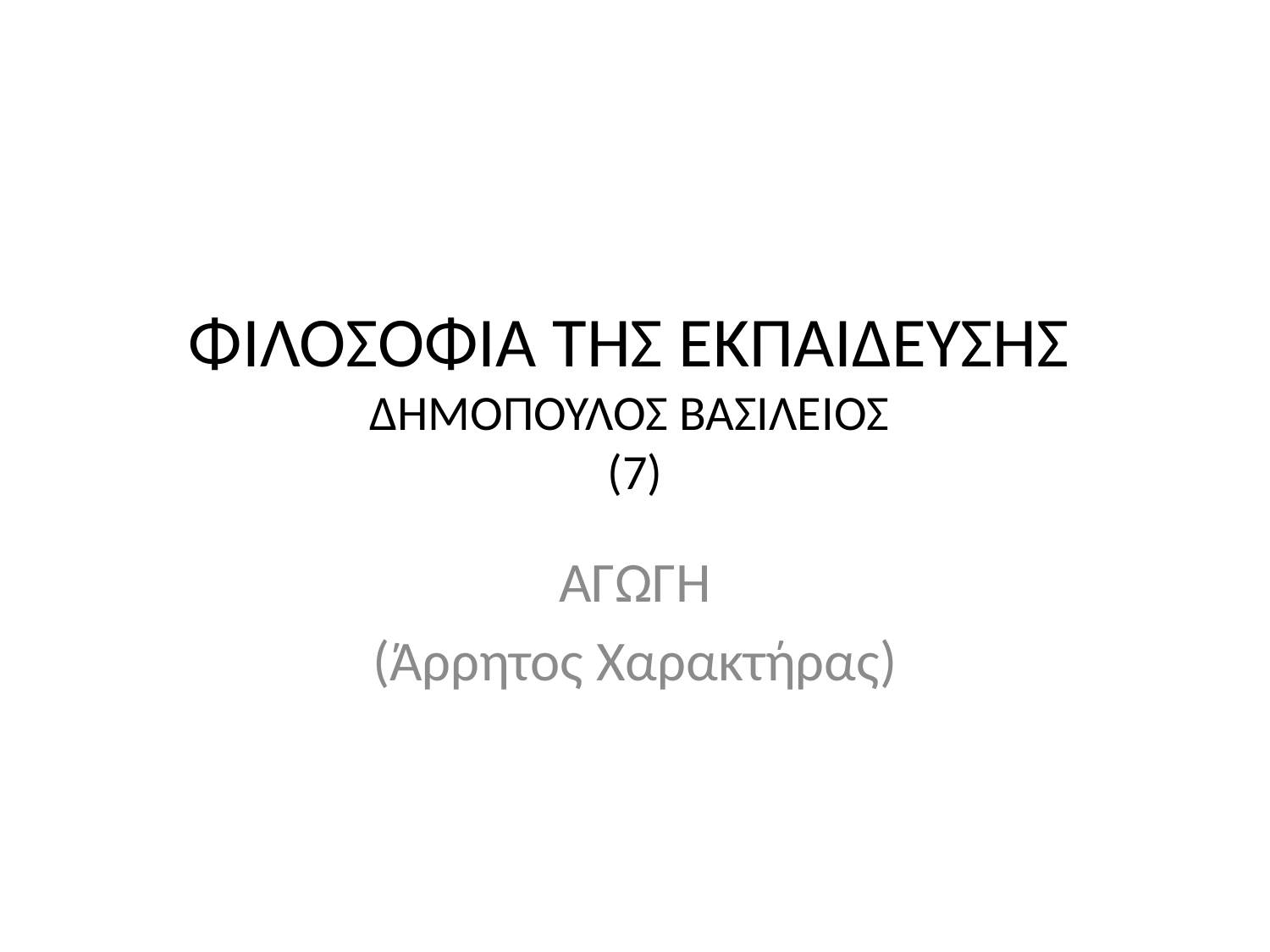

# ΦΙΛΟΣΟΦΙΑ ΤΗΣ ΕΚΠΑΙΔΕΥΣΗΣ ΔΗΜΟΠΟΥΛΟΣ ΒΑΣΙΛΕΙΟΣ (7)
ΑΓΩΓΗ
(Άρρητος Χαρακτήρας)